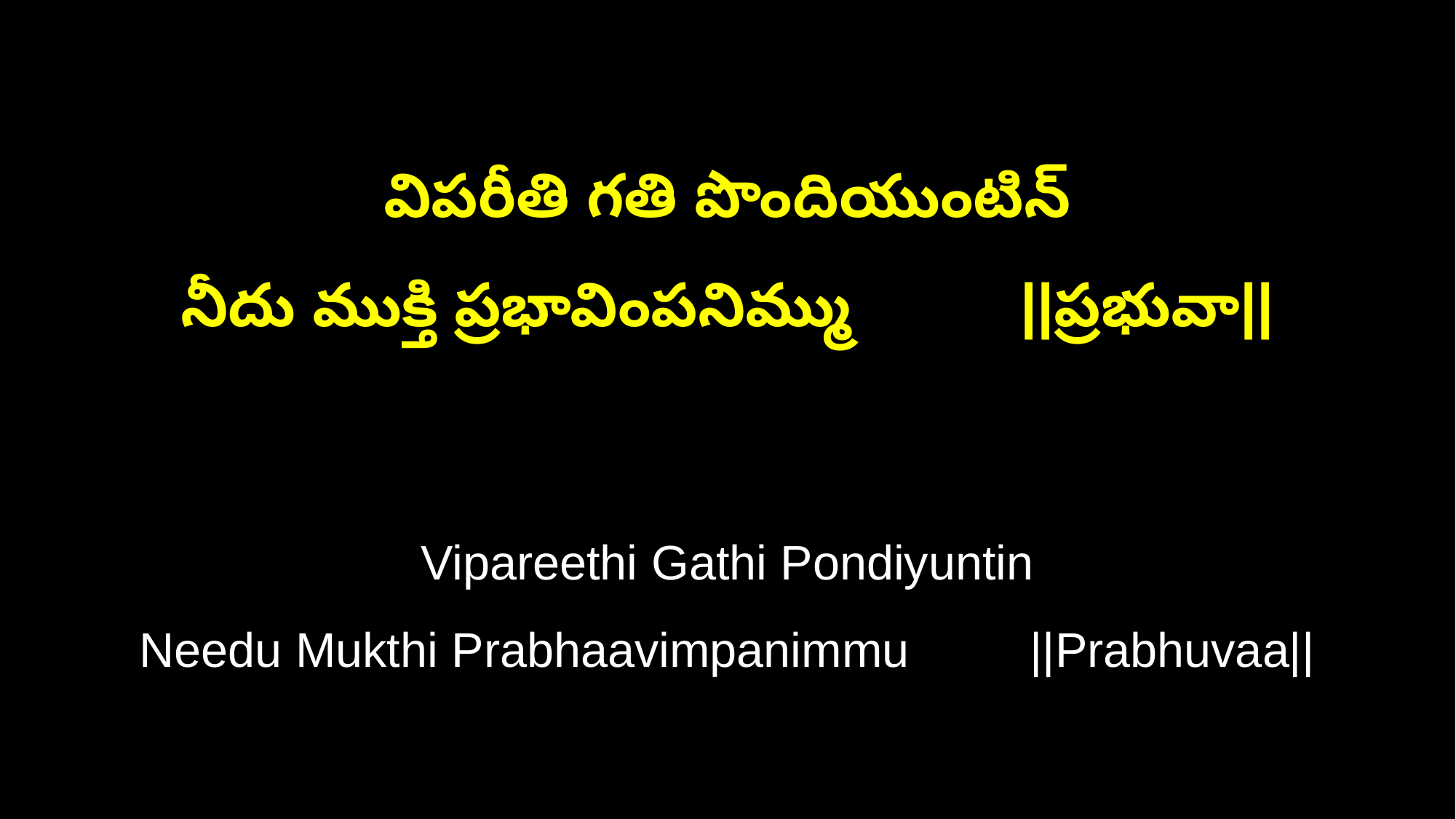

విపరీతి గతి పొందియుంటిన్
నీదు ముక్తి ప్రభావింపనిమ్ము          ||ప్రభువా||
Vipareethi Gathi Pondiyuntin
Needu Mukthi Prabhaavimpanimmu         ||Prabhuvaa||